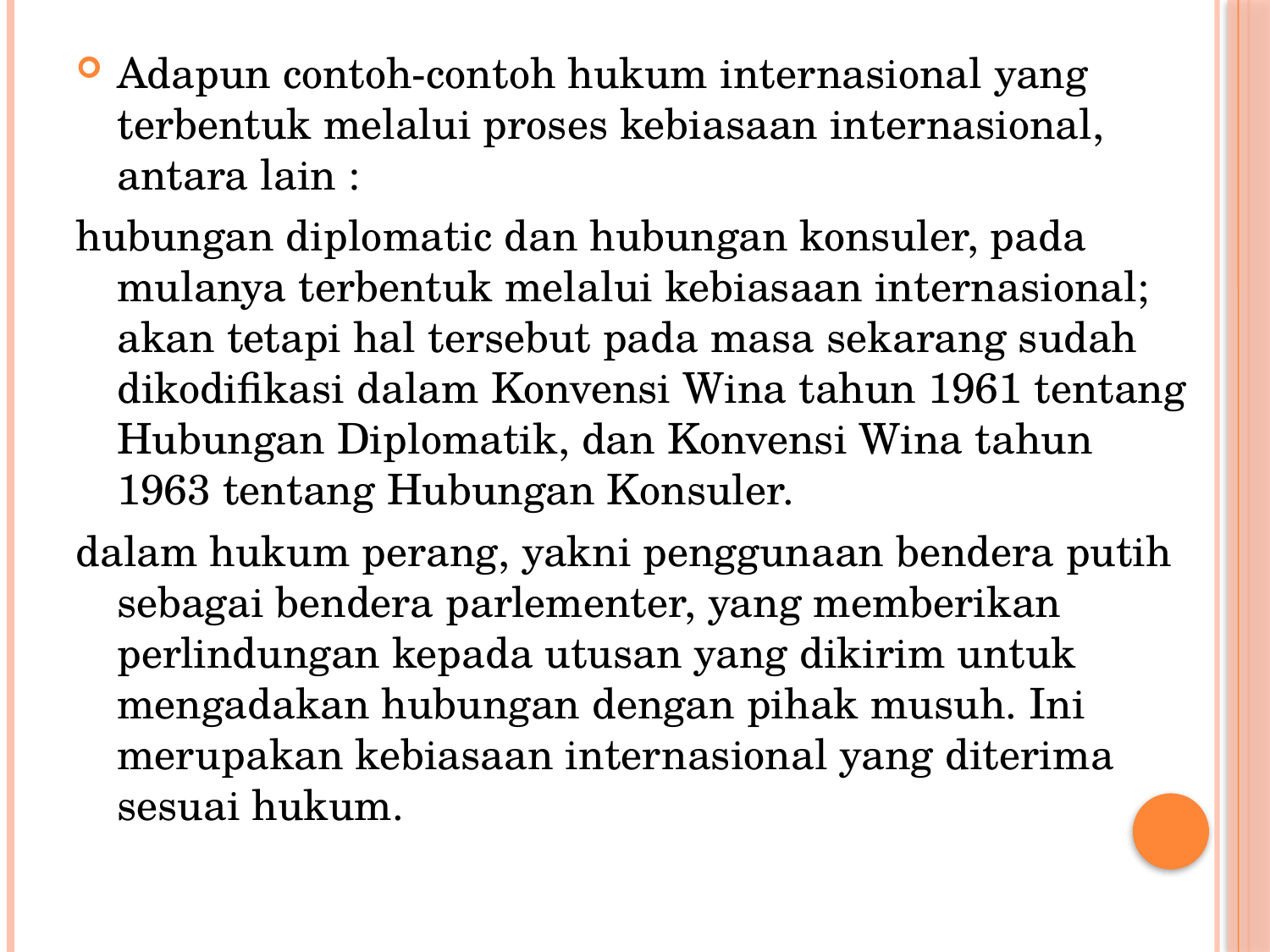

#
Adapun contoh-contoh hukum internasional yang terbentuk melalui proses kebiasaan internasional, antara lain :
hubungan diplomatic dan hubungan konsuler, pada mulanya terbentuk melalui kebiasaan internasional; akan tetapi hal tersebut pada masa sekarang sudah dikodifikasi dalam Konvensi Wina tahun 1961 tentang Hubungan Diplomatik, dan Konvensi Wina tahun 1963 tentang Hubungan Konsuler.
dalam hukum perang, yakni penggunaan bendera putih sebagai bendera parlementer, yang memberikan perlindungan kepada utusan yang dikirim untuk mengadakan hubungan dengan pihak musuh. Ini merupakan kebiasaan internasional yang diterima sesuai hukum.